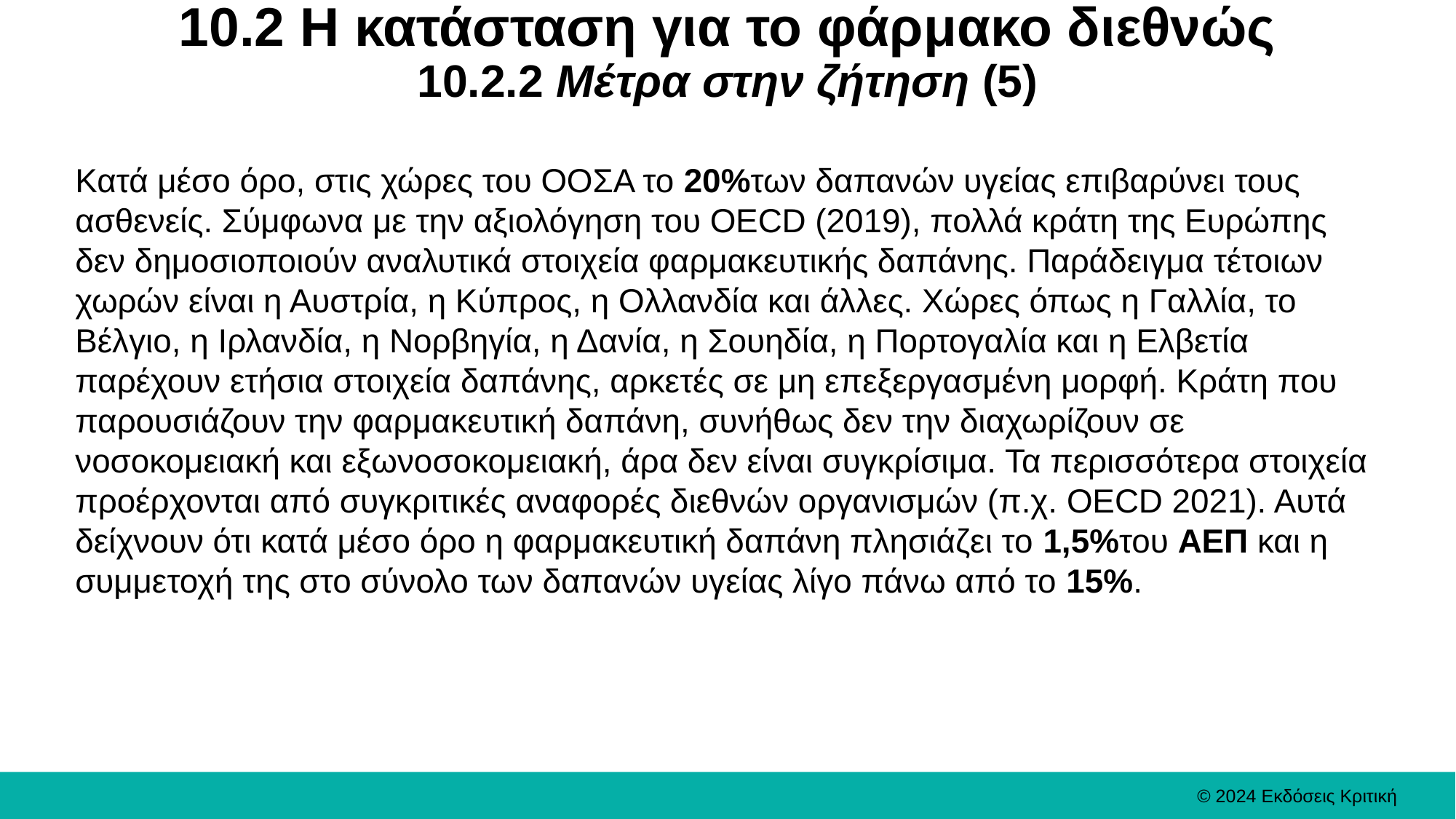

# 10.2 Η κατάσταση για το φάρμακο διεθνώς 10.2.2 Μέτρα στην ζήτηση (5)
Κατά μέσο όρο, στις χώρες του ΟΟΣΑ το 20%των δαπανών υγείας επιβαρύνει τους ασθενείς. Σύμφωνα με την αξιολόγηση του OECD (2019), πολλά κράτη της Ευρώπης δεν δημοσιοποιούν αναλυτικά στοιχεία φαρμακευτικής δαπάνης. Παράδειγμα τέτοιων χωρών είναι η Αυστρία, η Κύπρος, η Ολλανδία και άλλες. Χώρες όπως η Γαλλία, το Βέλγιο, η Ιρλανδία, η Νορβηγία, η Δανία, η Σουηδία, η Πορτογαλία και η Ελβετία παρέχουν ετήσια στοιχεία δαπάνης, αρκετές σε μη επεξεργασμένη μορφή. Κράτη που παρουσιάζουν την φαρμακευτική δαπάνη, συνήθως δεν την διαχωρίζουν σε νοσοκομειακή και εξωνοσοκομειακή, άρα δεν είναι συγκρίσιμα. Τα περισσότερα στοιχεία προέρχονται από συγκριτικές αναφορές διεθνών οργανισμών (π.χ. OECD 2021). Αυτά δείχνουν ότι κατά μέσο όρο η φαρμακευτική δαπάνη πλησιάζει το 1,5%του ΑΕΠ και η συμμετοχή της στο σύνολο των δαπανών υγείας λίγο πάνω από το 15%.

© 2024 Εκδόσεις Κριτική